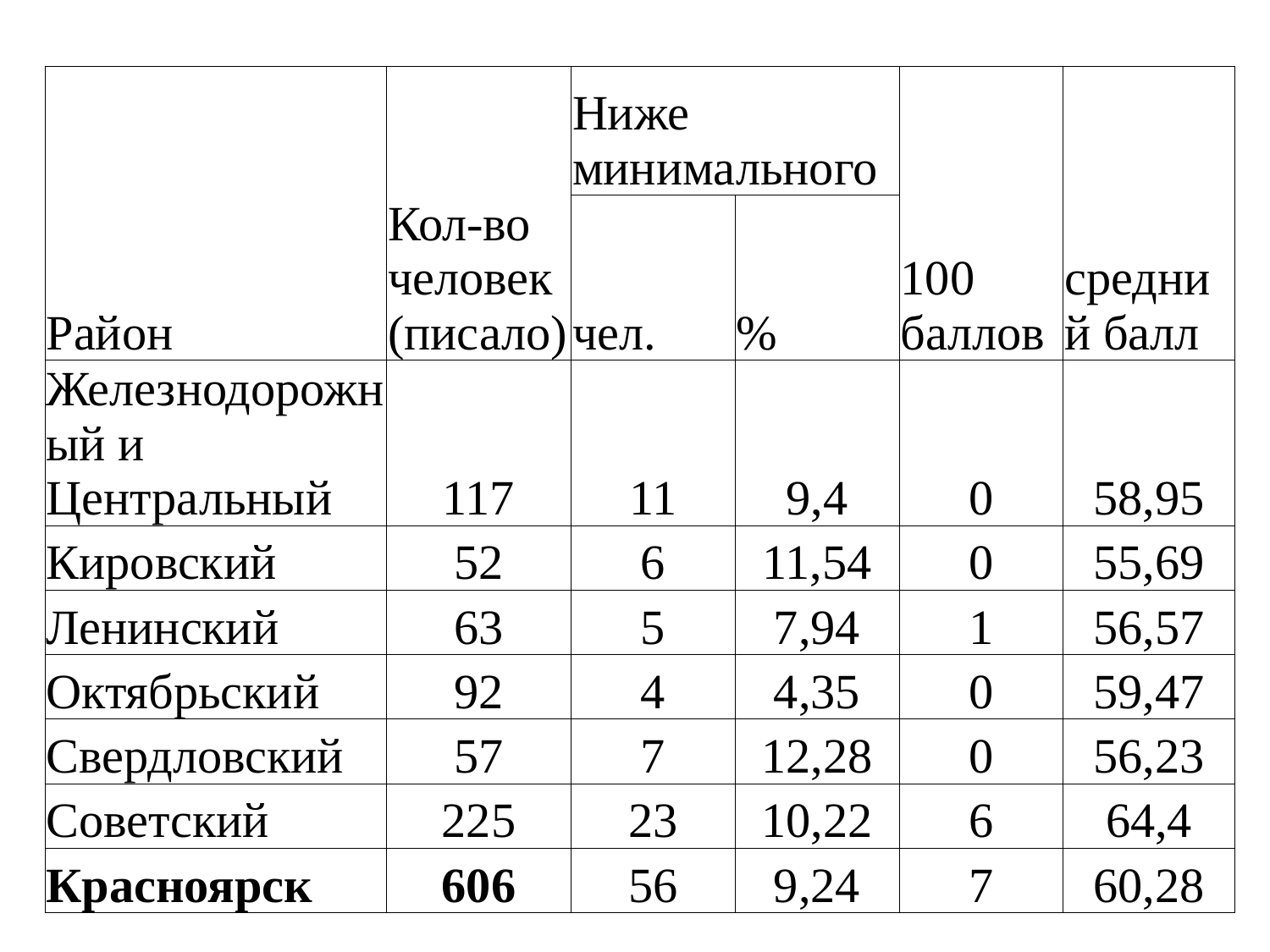

| Район | Кол-во человек (писало) | Ниже минимального |  | 100 баллов | средний балл |
| --- | --- | --- | --- | --- | --- |
|  |  | чел. | % |  |  |
| Железнодорожный и Центральный | 117 | 11 | 9,4 | 0 | 58,95 |
| Кировский | 52 | 6 | 11,54 | 0 | 55,69 |
| Ленинский | 63 | 5 | 7,94 | 1 | 56,57 |
| Октябрьский | 92 | 4 | 4,35 | 0 | 59,47 |
| Свердловский | 57 | 7 | 12,28 | 0 | 56,23 |
| Советский | 225 | 23 | 10,22 | 6 | 64,4 |
| Красноярск | 606 | 56 | 9,24 | 7 | 60,28 |